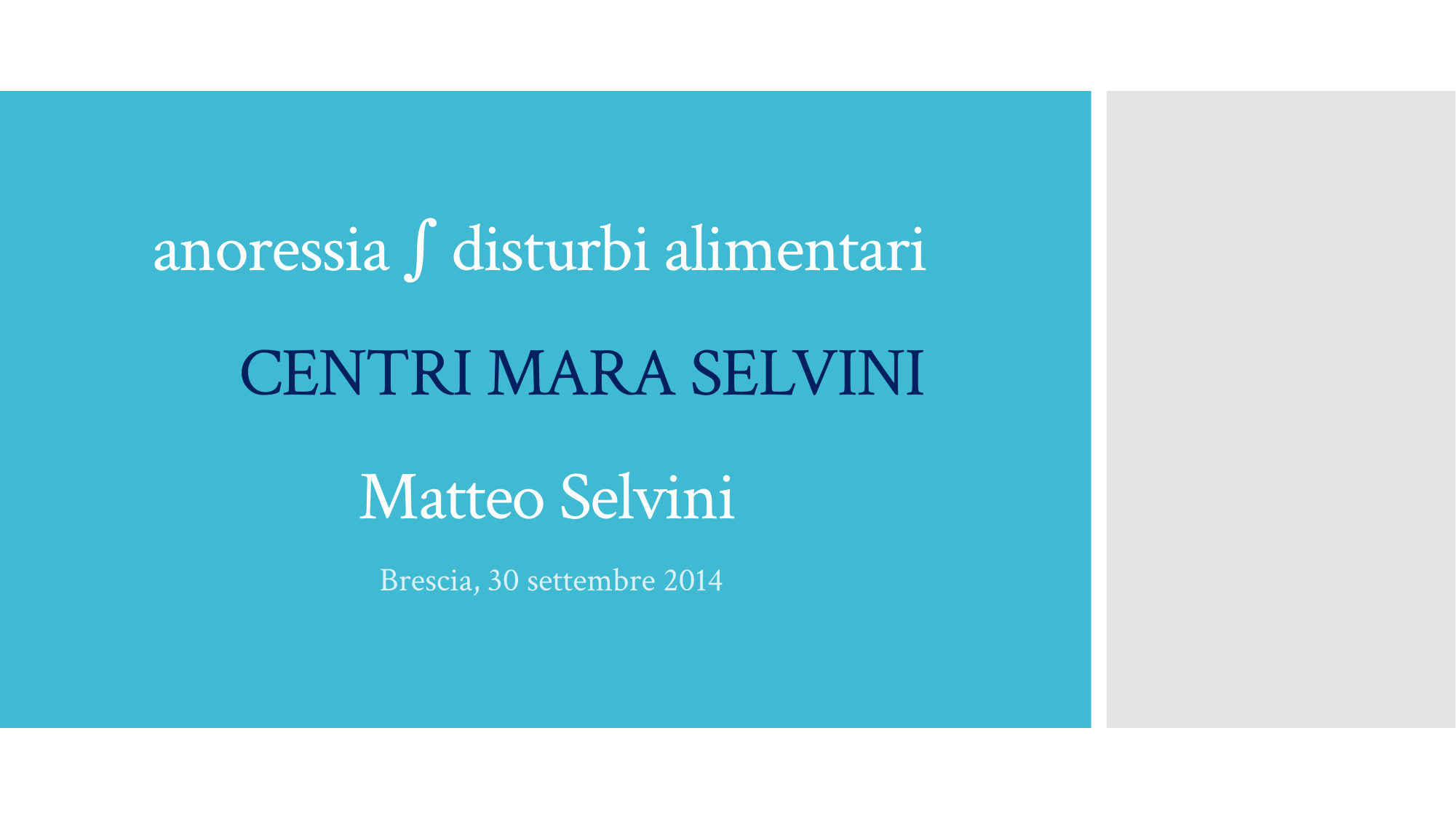

# anoressia ∫ disturbi alimentari CENTRI MARA SELVINI Matteo Selvini
	Brescia, 30 settembre 2014